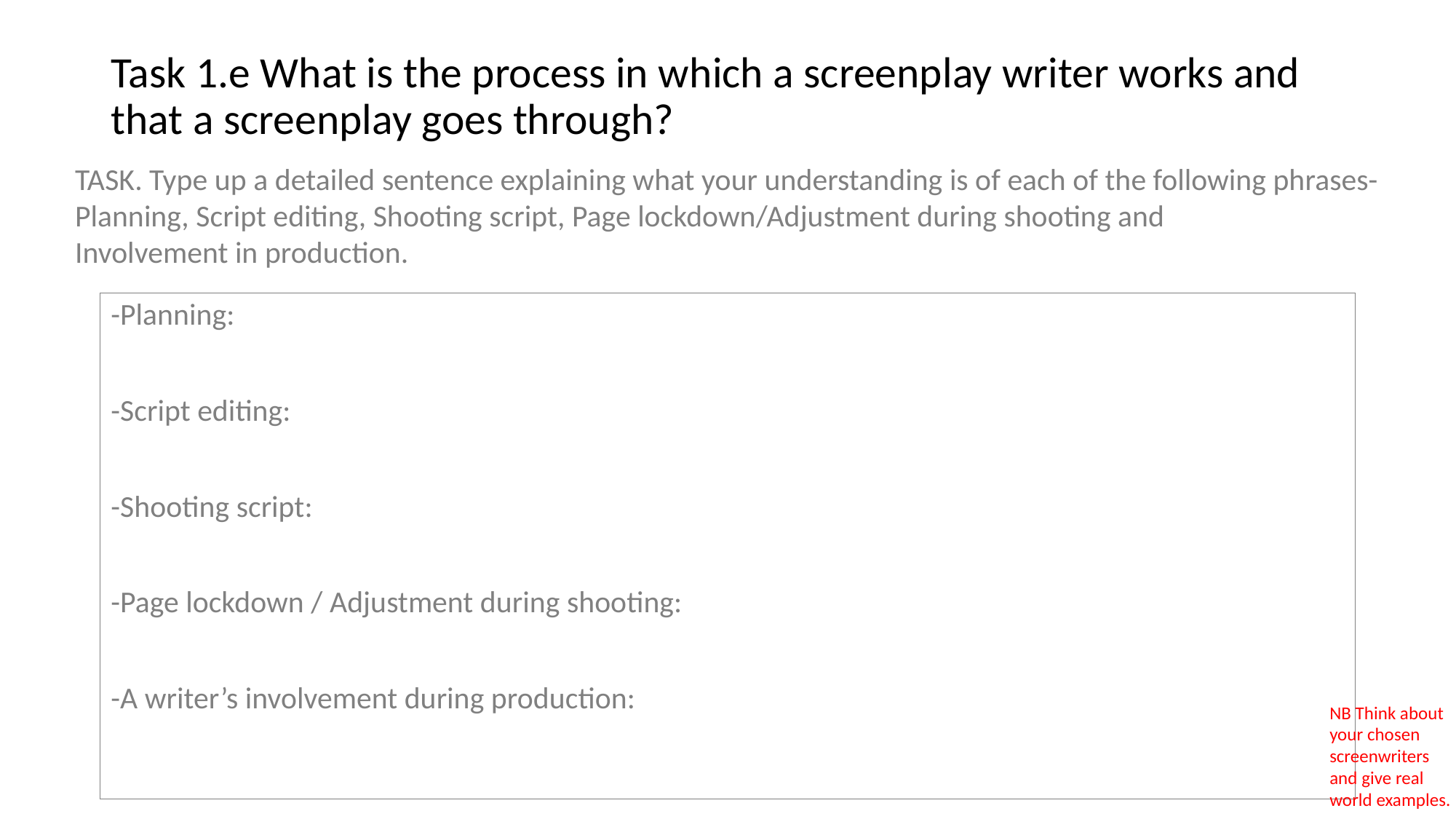

# Task 1.e What is the process in which a screenplay writer works and that a screenplay goes through?
TASK. Type up a detailed sentence explaining what your understanding is of each of the following phrases-
Planning, Script editing, Shooting script, Page lockdown/Adjustment during shooting and
Involvement in production.
-Planning:

-Script editing:

-Shooting script:

-Page lockdown / Adjustment during shooting:

-A writer’s involvement during production:
NB Think about your chosen screenwriters and give real world examples.